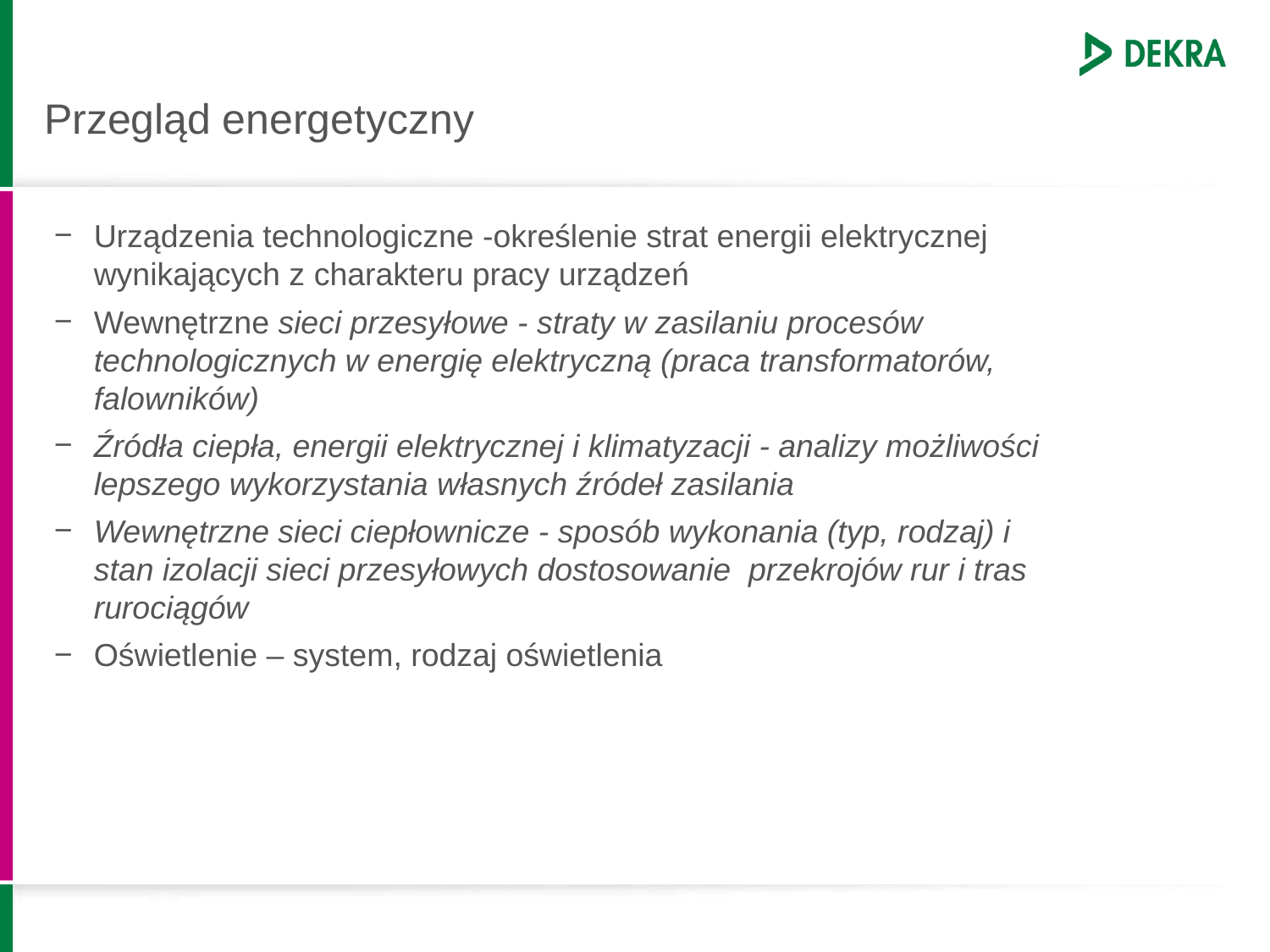

# Przegląd energetyczny
Urządzenia technologiczne -określenie strat energii elektrycznej wynikających z charakteru pracy urządzeń
Wewnętrzne sieci przesyłowe - straty w zasilaniu procesów technologicznych w energię elektryczną (praca transformatorów, falowników)
Źródła ciepła, energii elektrycznej i klimatyzacji - analizy możliwości lepszego wykorzystania własnych źródeł zasilania
Wewnętrzne sieci ciepłownicze - sposób wykonania (typ, rodzaj) i stan izolacji sieci przesyłowych dostosowanie  przekrojów rur i tras rurociągów
Oświetlenie – system, rodzaj oświetlenia